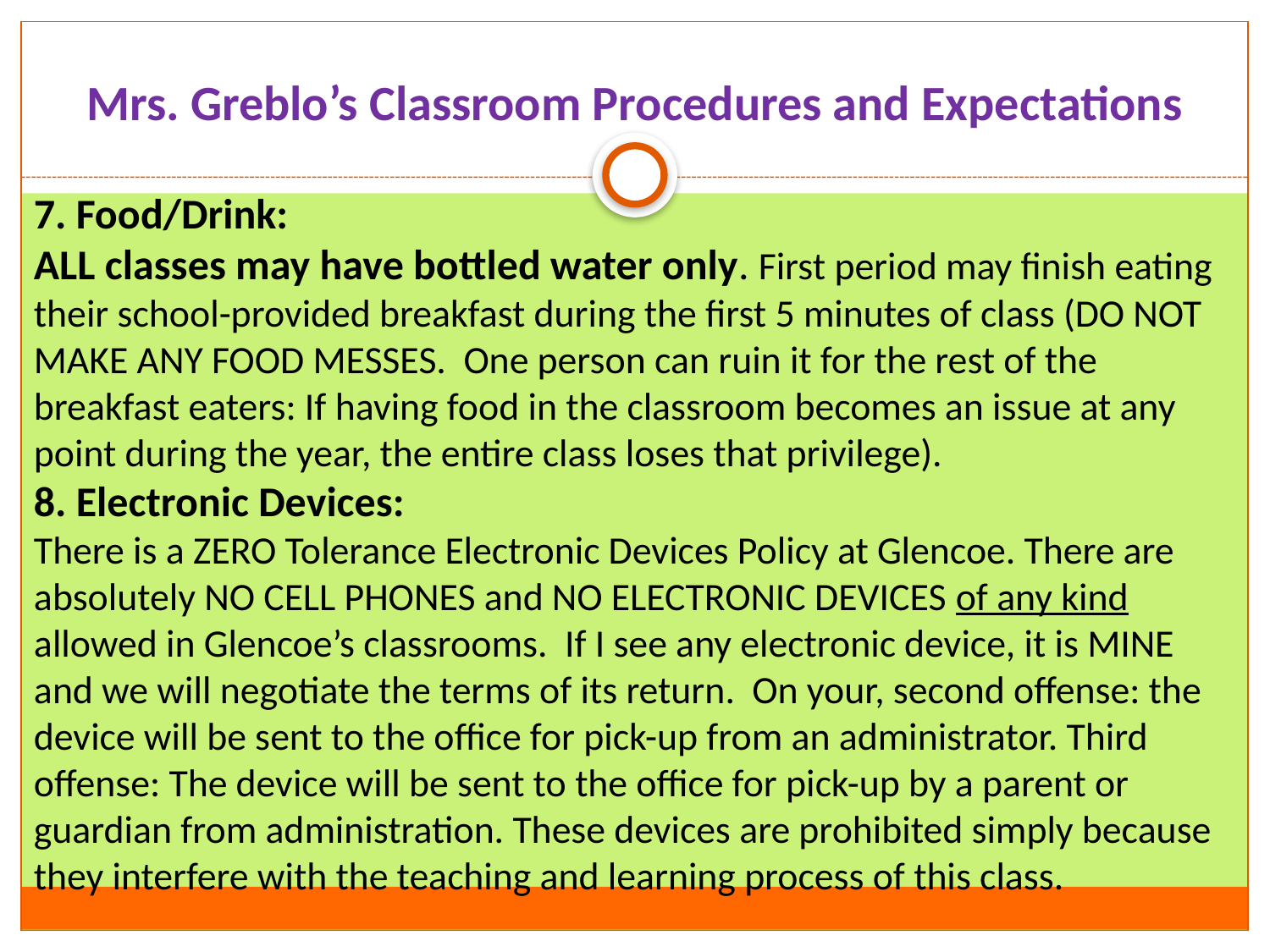

# Mrs. Greblo’s Classroom Procedures and Expectations
7. Food/Drink:
ALL classes may have bottled water only. First period may finish eating their school-provided breakfast during the first 5 minutes of class (DO NOT MAKE ANY FOOD MESSES.  One person can ruin it for the rest of the breakfast eaters: If having food in the classroom becomes an issue at any point during the year, the entire class loses that privilege).
8. Electronic Devices:
There is a ZERO Tolerance Electronic Devices Policy at Glencoe. There are absolutely NO CELL PHONES and NO ELECTRONIC DEVICES of any kind allowed in Glencoe’s classrooms.  If I see any electronic device, it is MINE and we will negotiate the terms of its return.  On your, second offense: the device will be sent to the office for pick-up from an administrator. Third offense: The device will be sent to the office for pick-up by a parent or guardian from administration. These devices are prohibited simply because they interfere with the teaching and learning process of this class.